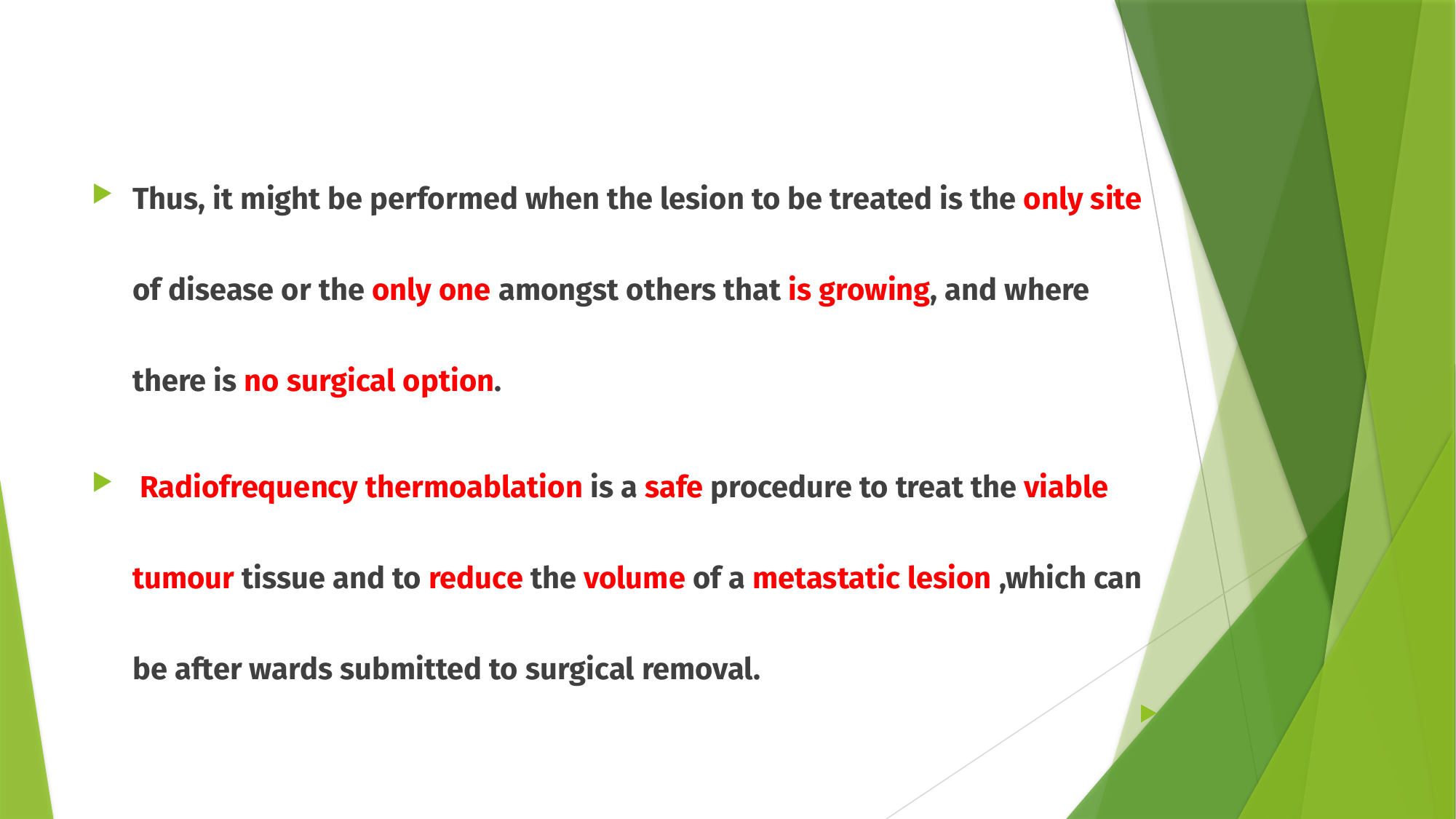

#
Thus, it might be performed when the lesion to be treated is the only site of disease or the only one amongst others that is growing, and where there is no surgical option.
 Radiofrequency thermoablation is a safe procedure to treat the viable tumour tissue and to reduce the volume of a metastatic lesion ,which can be after wards submitted to surgical removal.